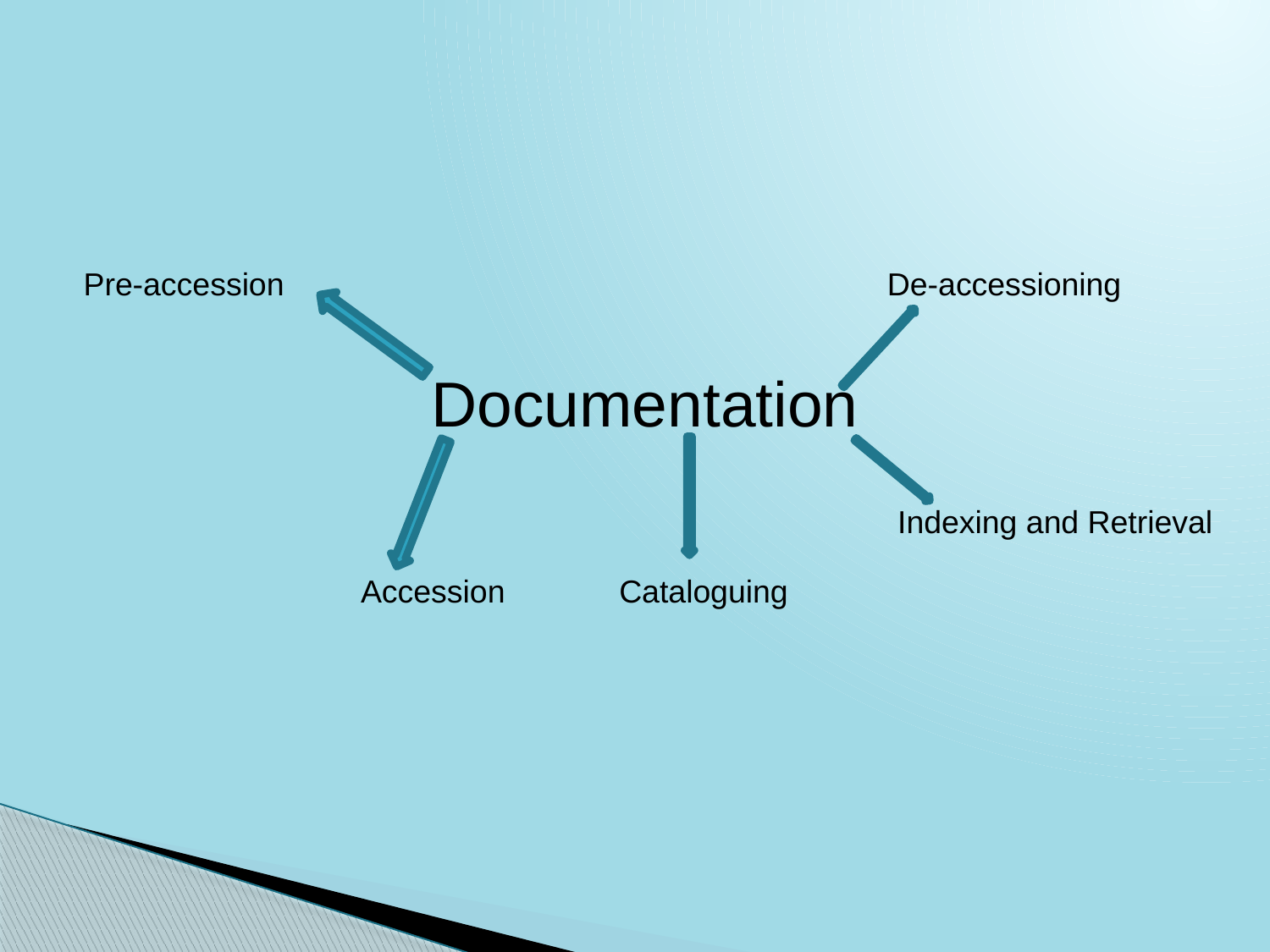

Pre-accession
De-accessioning

Documentation

Indexing and Retrieval
Accession
Cataloguing